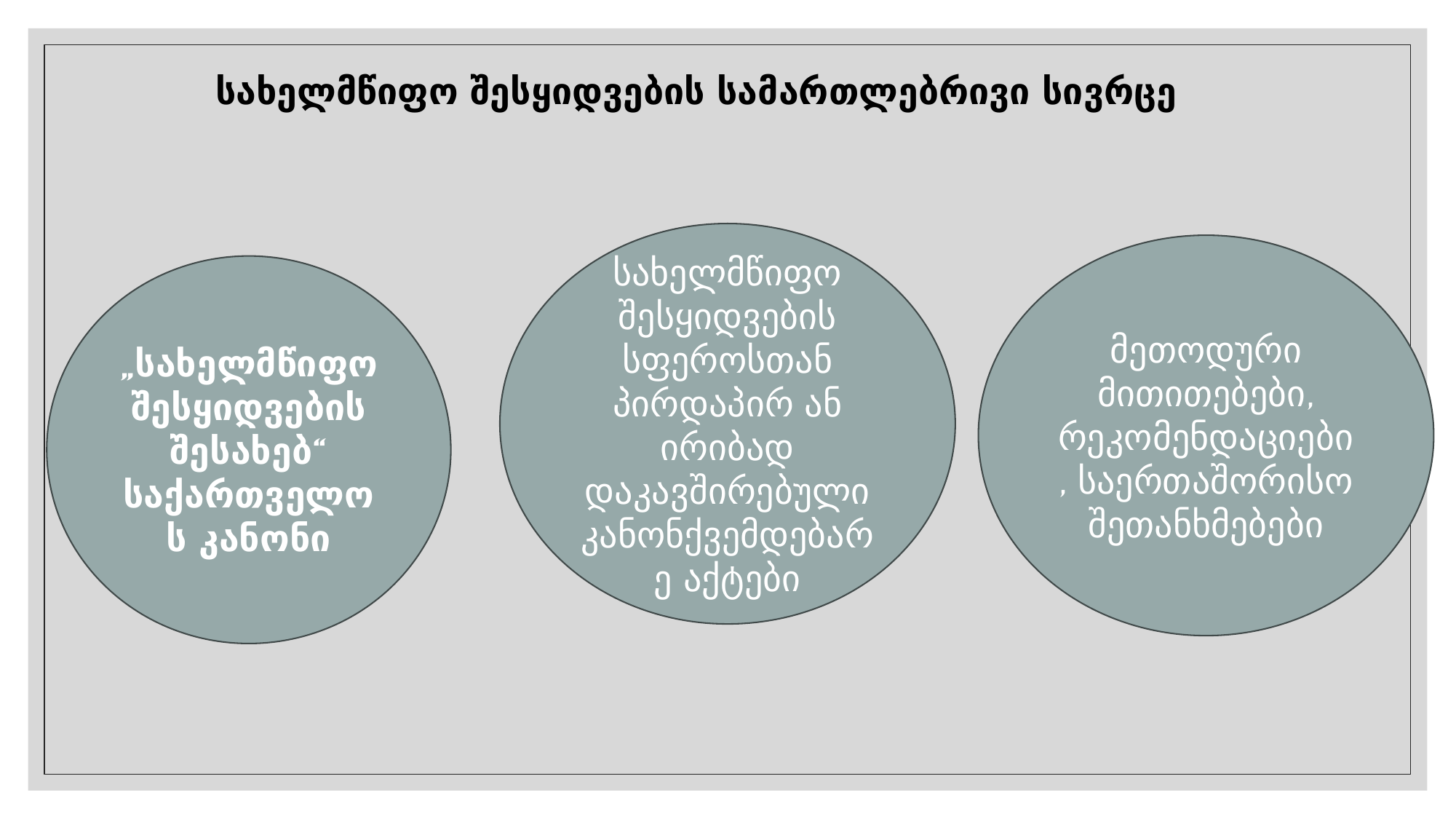

სახელმწიფო შესყიდვების სამართლებრივი სივრცე
სახელმწიფო შესყიდვების სფეროსთან პირდაპირ ან ირიბად დაკავშირებული კანონქვემდებარე აქტები
მეთოდური მითითებები, რეკომენდაციები, საერთაშორისო შეთანხმებები
„სახელმწიფო შესყიდვების შესახებ“ საქართველოს კანონი